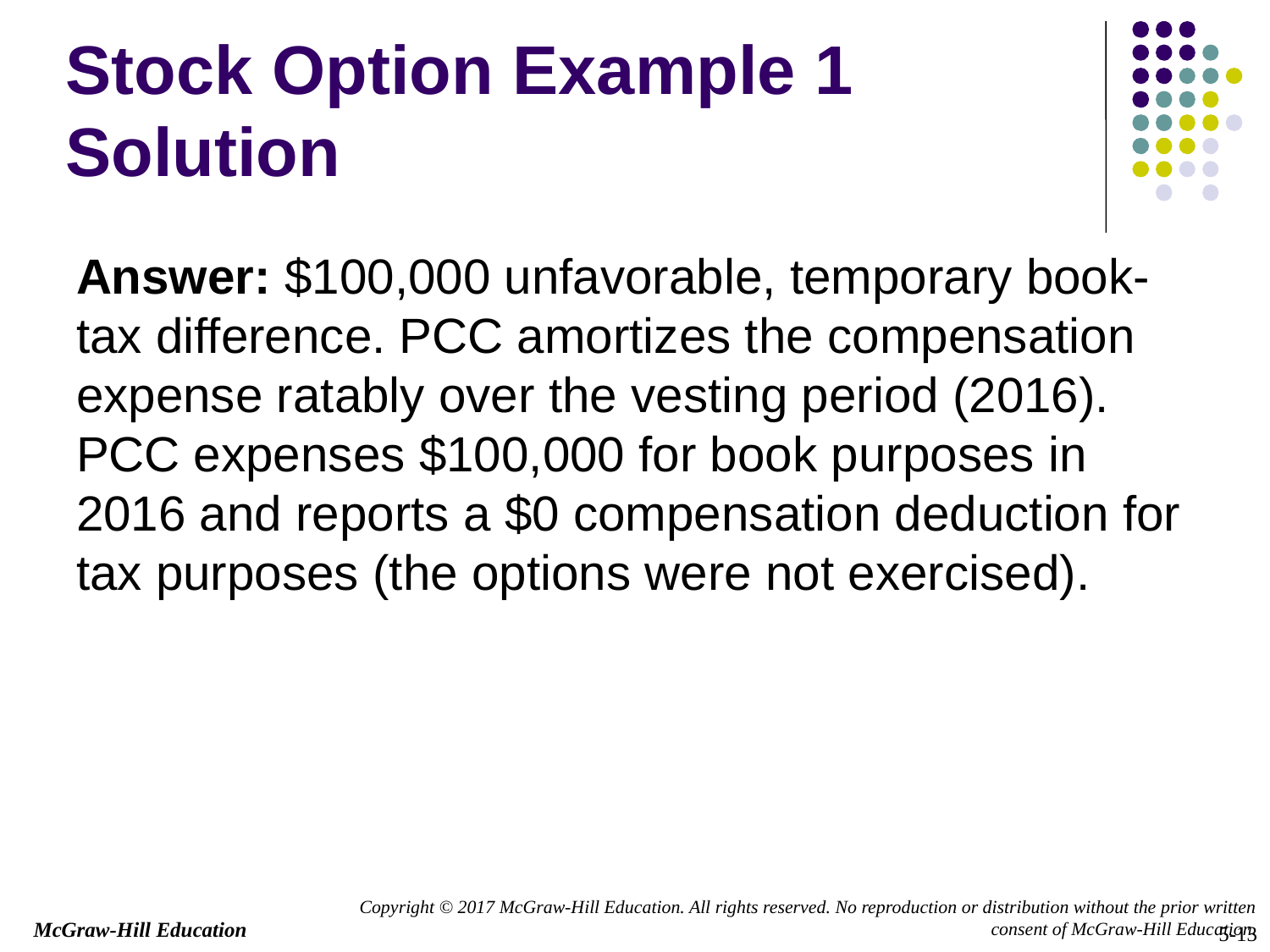

# Stock Option Example 1 Solution
Answer: $100,000 unfavorable, temporary book-tax difference. PCC amortizes the compensation expense ratably over the vesting period (2016). PCC expenses $100,000 for book purposes in 2016 and reports a $0 compensation deduction for tax purposes (the options were not exercised).
5-13